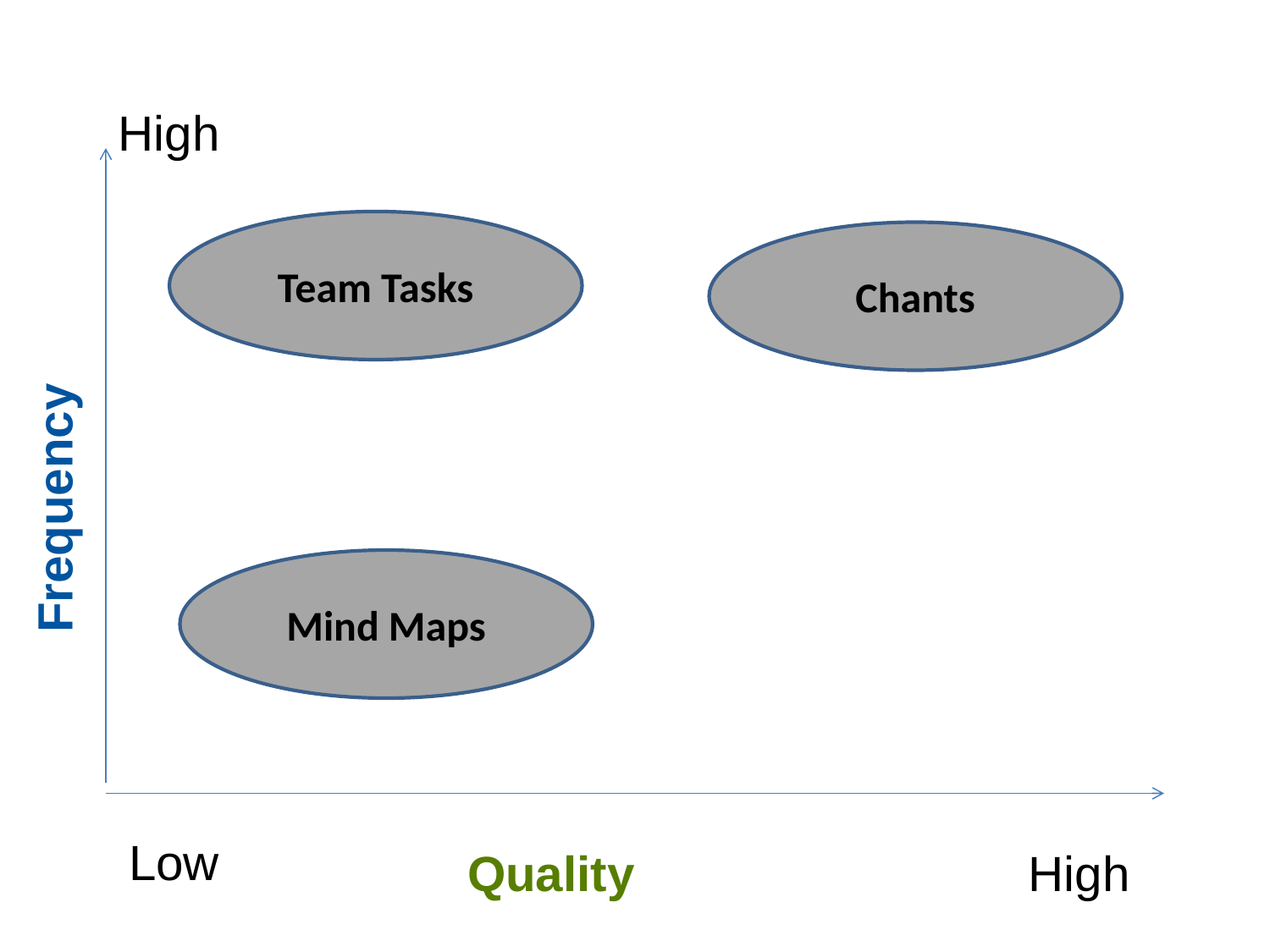

High
Team Tasks
Chants
Frequency
Mind Maps
Low
Quality
High